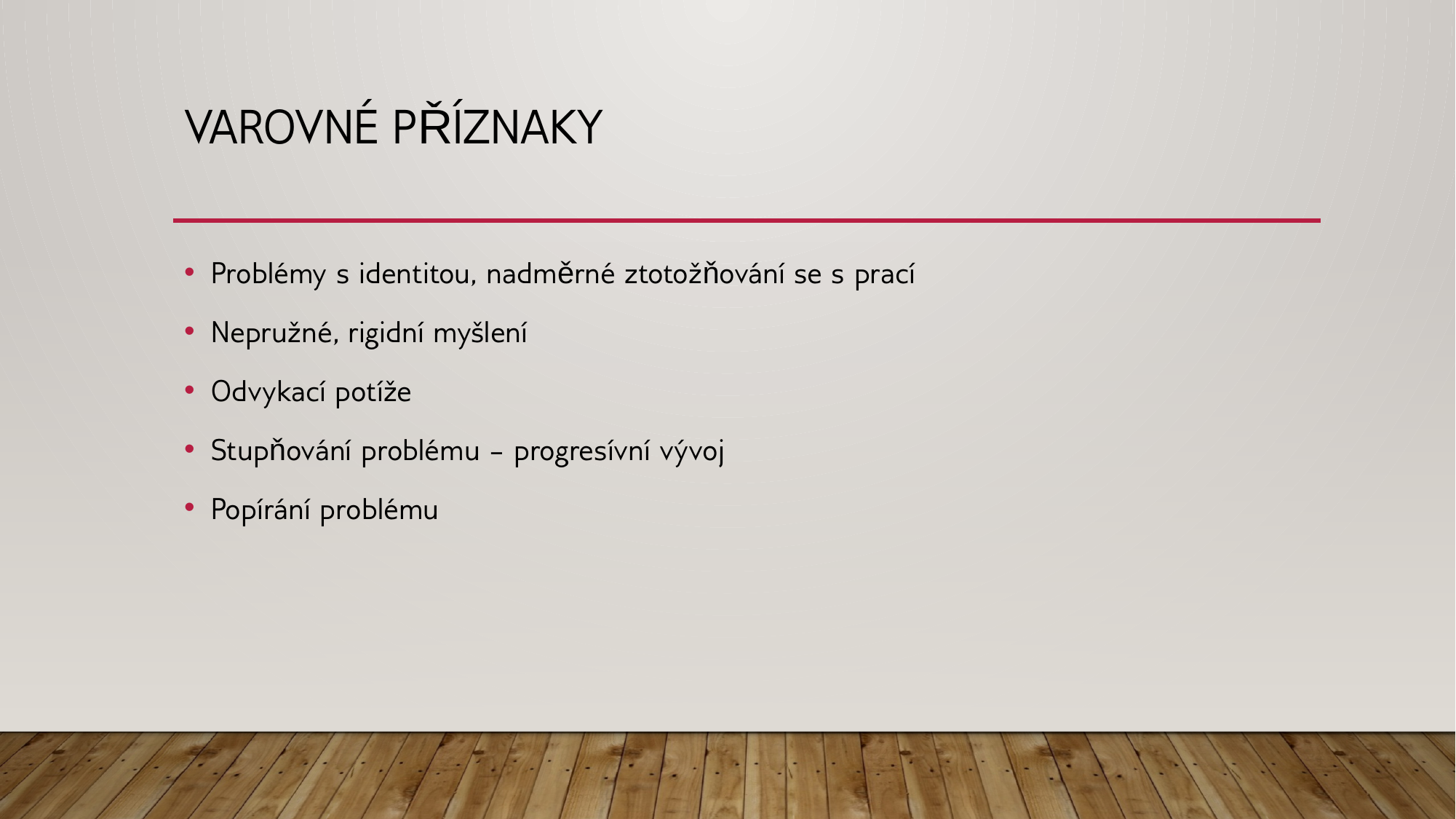

# Varovné příznaky
Problémy s identitou, nadměrné ztotožňování se s prací
Nepružné, rigidní myšlení
Odvykací potíže
Stupňování problému – progresívní vývoj
Popírání problému